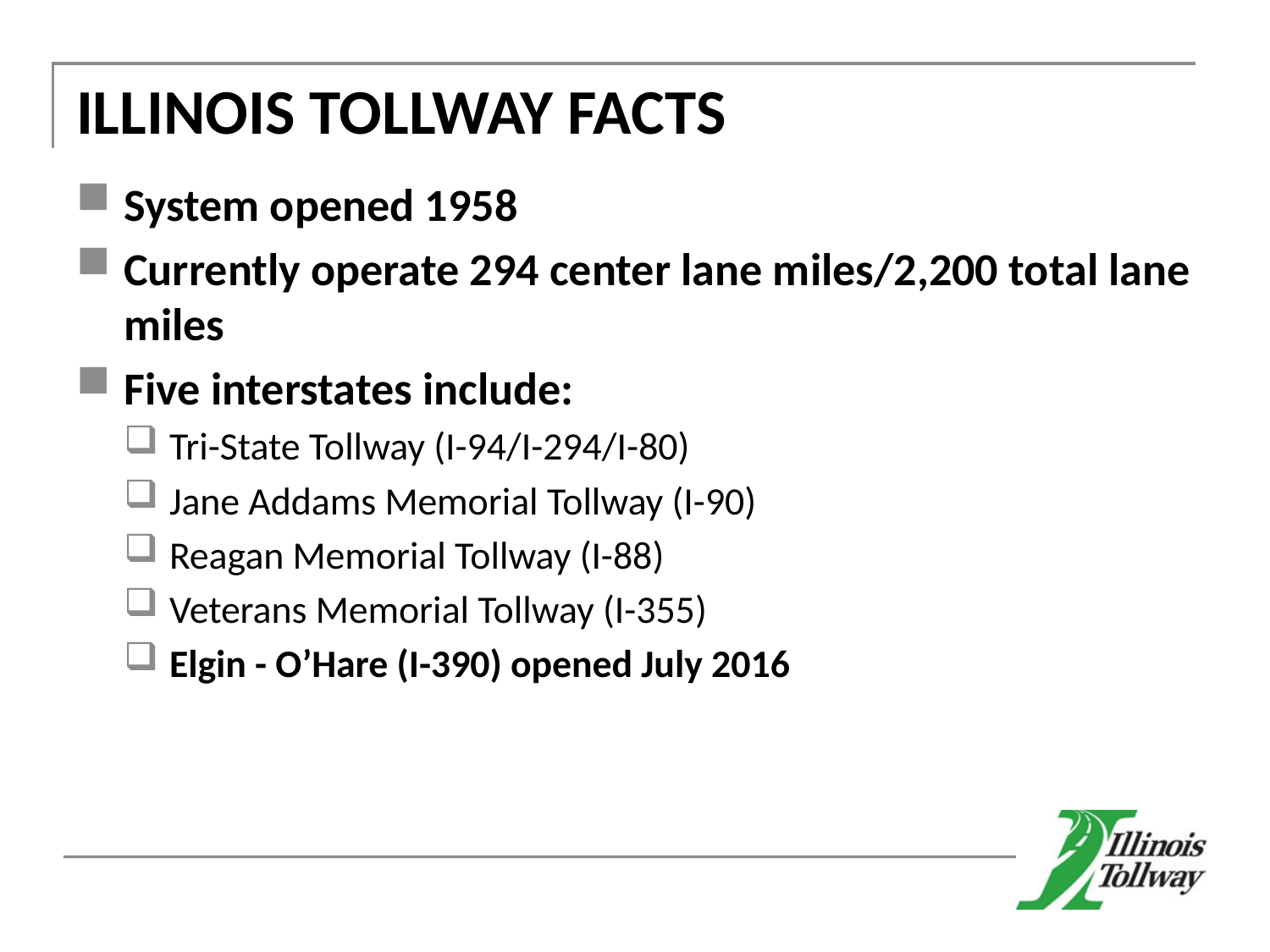

# ILLINOIS TOLLWAY FACTS
System opened 1958
Currently operate 294 center lane miles/2,200 total lane miles
Five interstates include:
Tri-State Tollway (I-94/I-294/I-80)
Jane Addams Memorial Tollway (I-90)
Reagan Memorial Tollway (I-88)
Veterans Memorial Tollway (I-355)
Elgin - O’Hare (I-390) opened July 2016